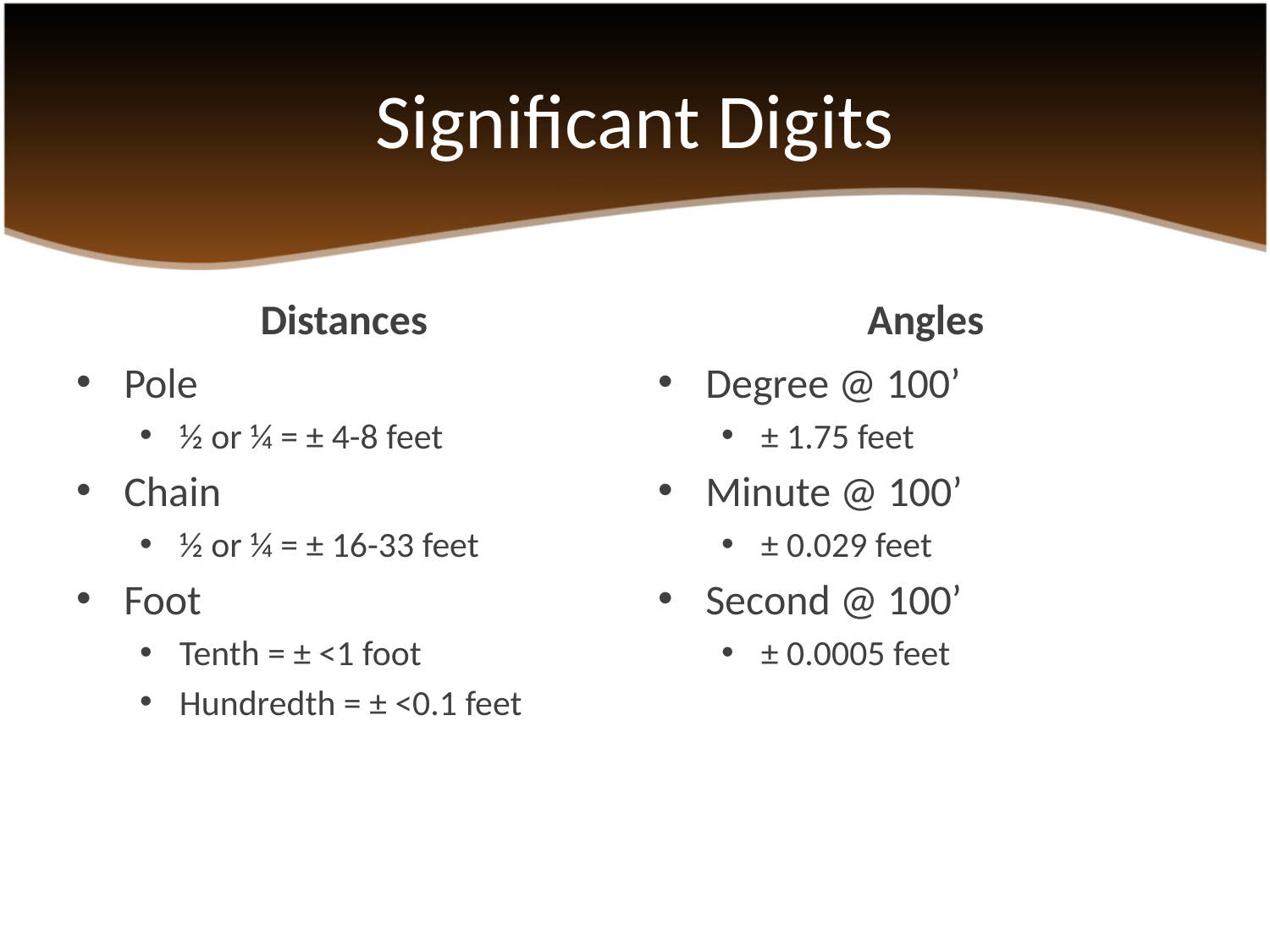

# Significant Digits
Distances
Angles
Pole
½ or ¼ = ± 4-8 feet
Chain
½ or ¼ = ± 16-33 feet
Foot
Tenth = ± <1 foot
Hundredth = ± <0.1 feet
Degree @ 100’
± 1.75 feet
Minute @ 100’
± 0.029 feet
Second @ 100’
± 0.0005 feet